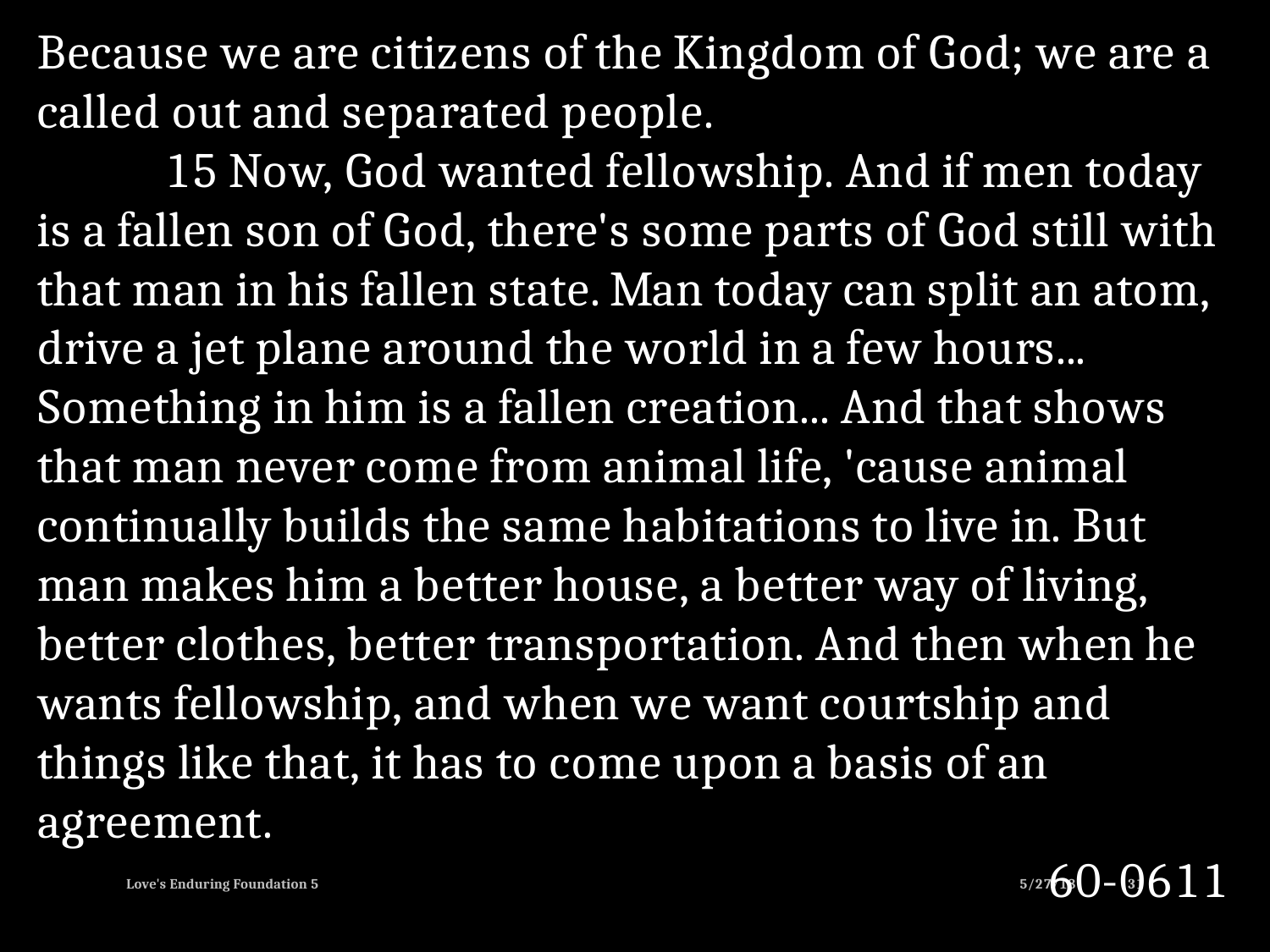

Because we are citizens of the Kingdom of God; we are a called out and separated people.
	15 Now, God wanted fellowship. And if men today is a fallen son of God, there's some parts of God still with that man in his fallen state. Man today can split an atom, drive a jet plane around the world in a few hours... Something in him is a fallen creation... And that shows that man never come from animal life, 'cause animal continually builds the same habitations to live in. But man makes him a better house, a better way of living, better clothes, better transportation. And then when he wants fellowship, and when we want courtship and things like that, it has to come upon a basis of an agreement.
60-0611
Love's Enduring Foundation 5
5/27/18
31